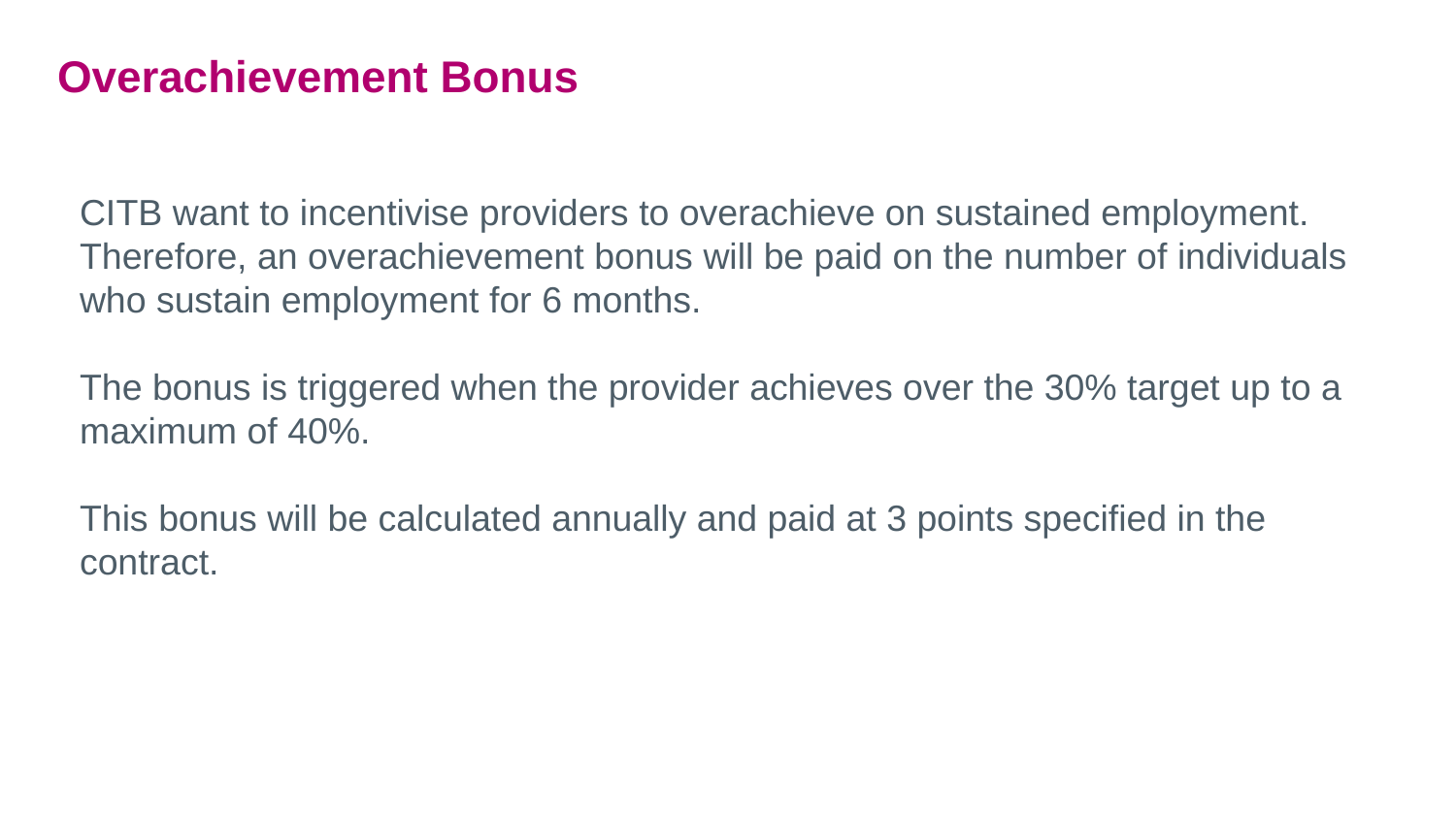

# Overachievement Bonus​

CITB want to incentivise providers to overachieve on sustained employment.  Therefore, an overachievement bonus will be paid on the number of individuals who sustain employment for 6 months.​

The bonus is triggered when the provider achieves over the 30% target up to a maximum of 40%.

This bonus will be calculated annually and paid at 3 points specified in the contract.​